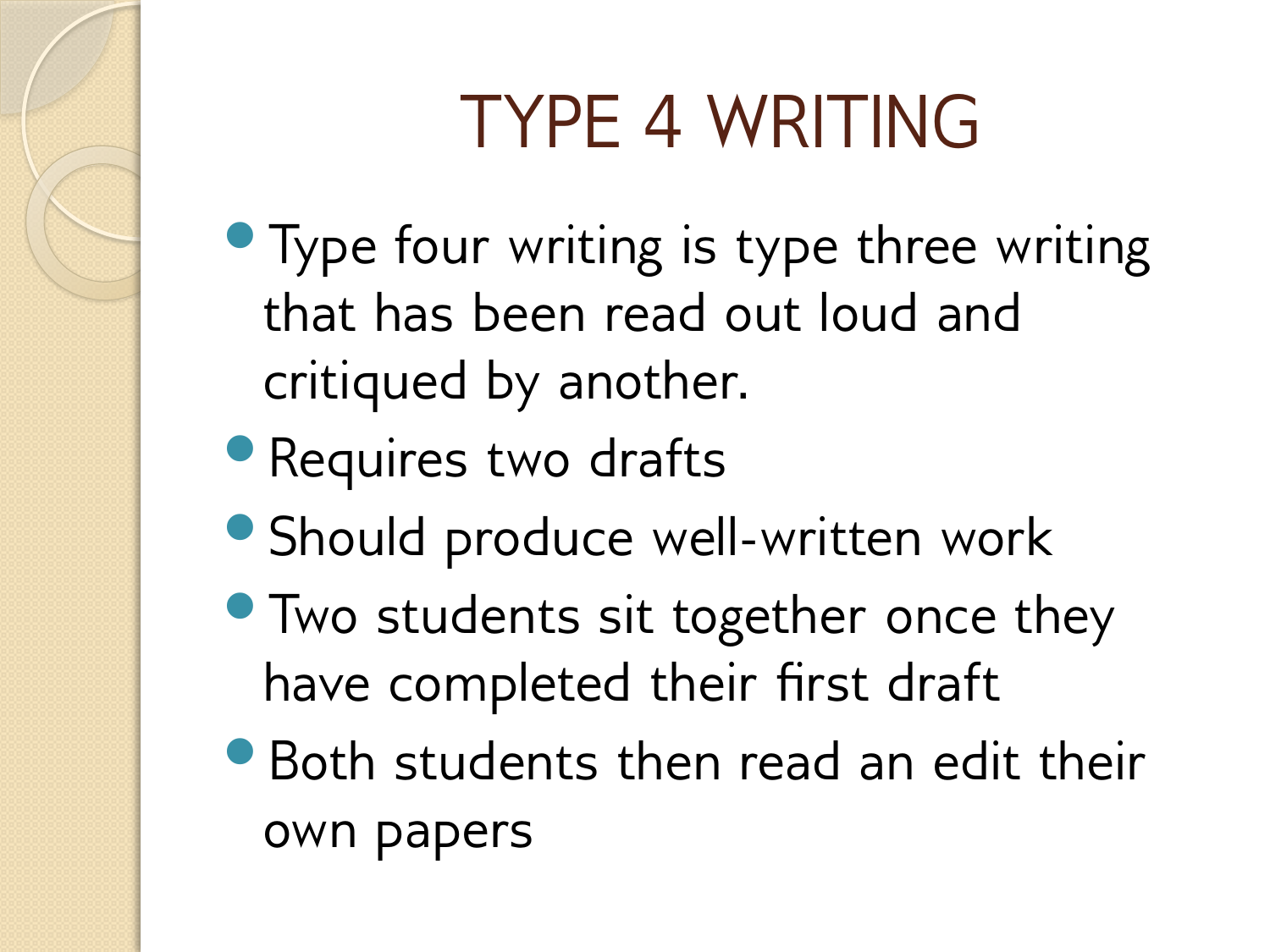

# TYPE 4 WRITING
Type four writing is type three writing that has been read out loud and critiqued by another.
Requires two drafts
Should produce well-written work
Two students sit together once they have completed their first draft
Both students then read an edit their own papers